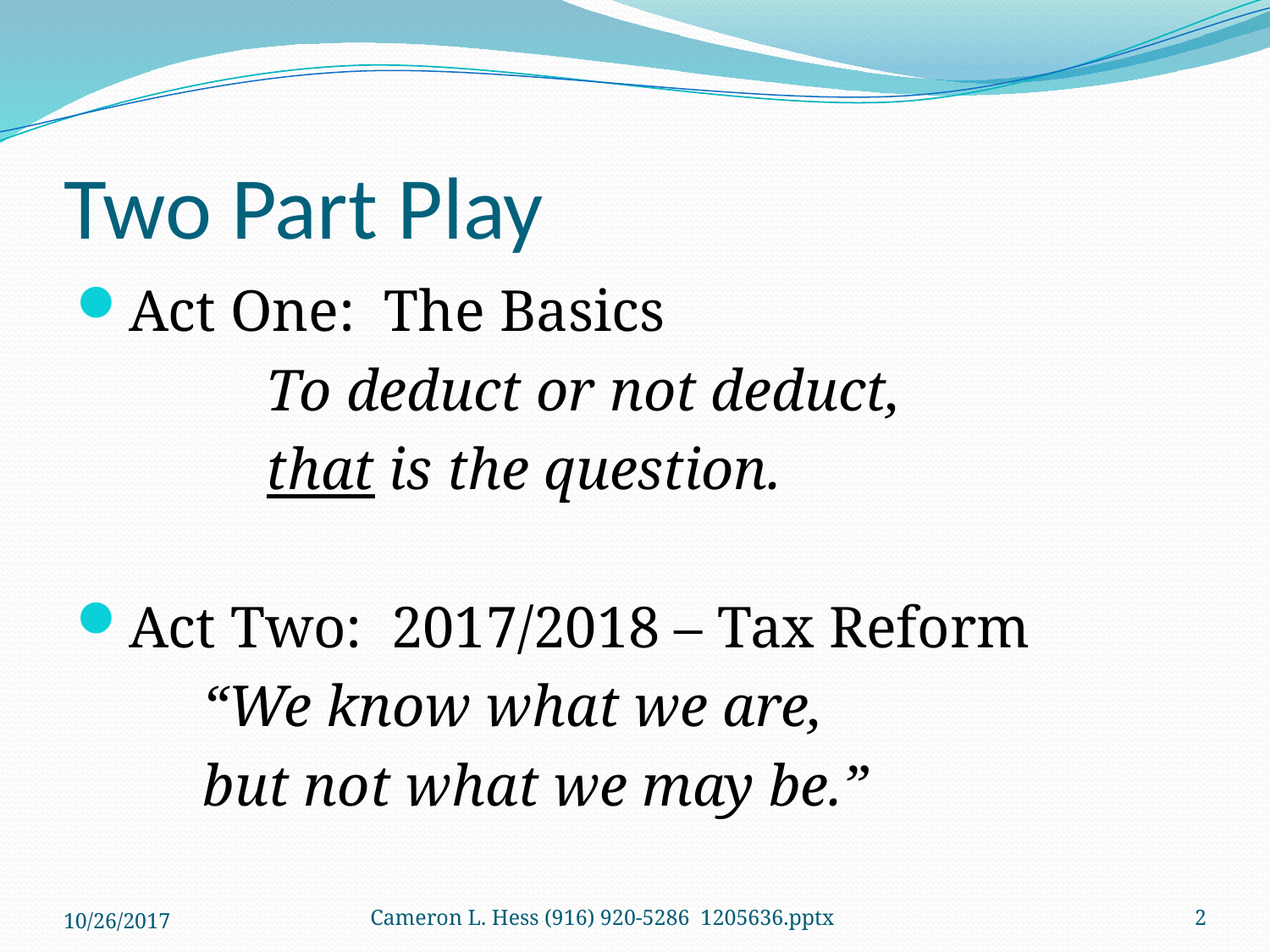

# Two Part Play
Act One:  The Basics
	To deduct or not deduct,
	that is the question.

Act Two:  2017/2018 – Tax Reform
	“We know what we are,
	but not what we may be.”
10/26/2017
Cameron L. Hess (916) 920-5286  1205636.pptx
2